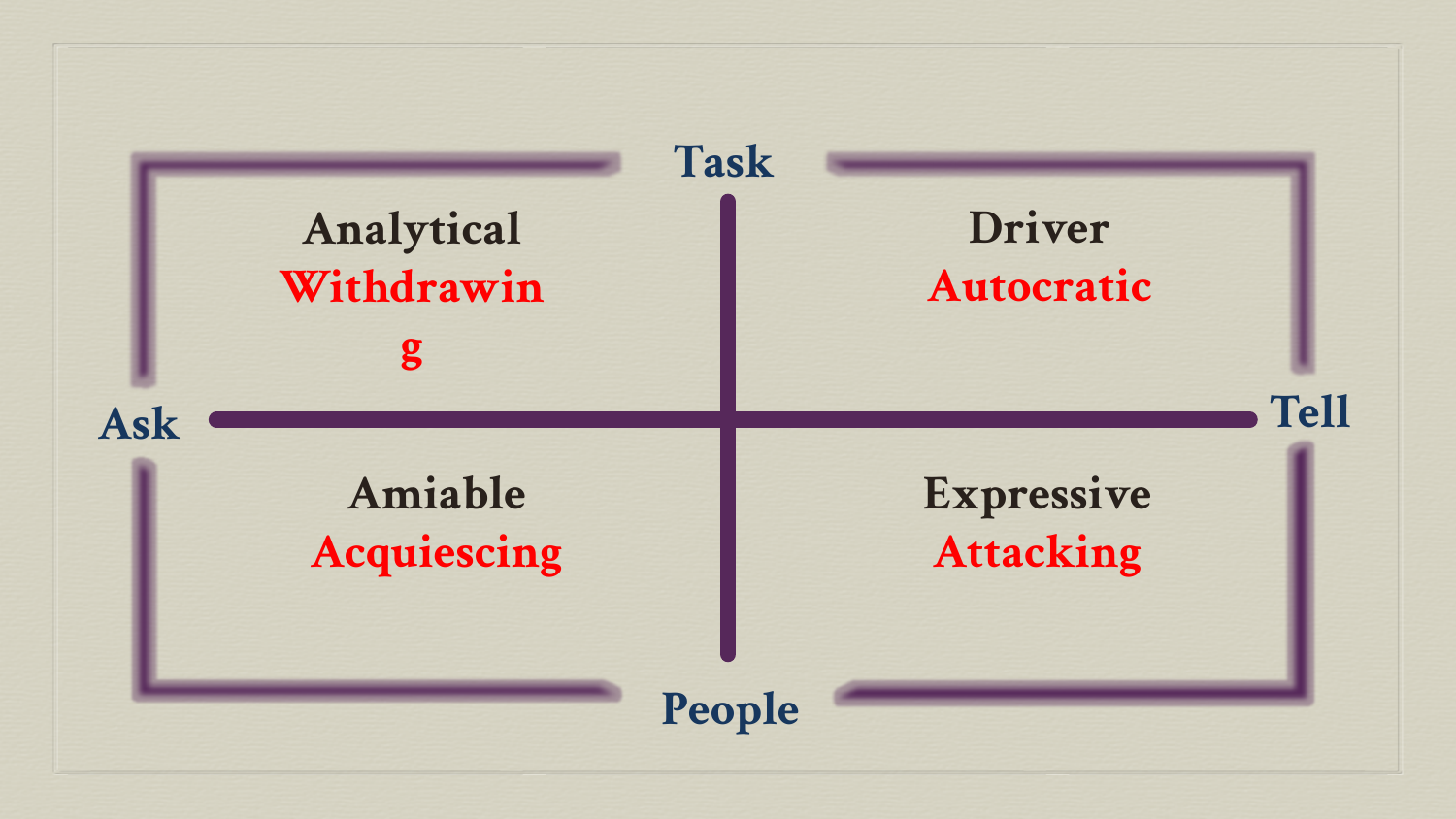

Task

Driver
Autocratic
Analytical
Withdrawing
Tell
Ask

Amiable
Acquiescing
Expressive
Attacking

People